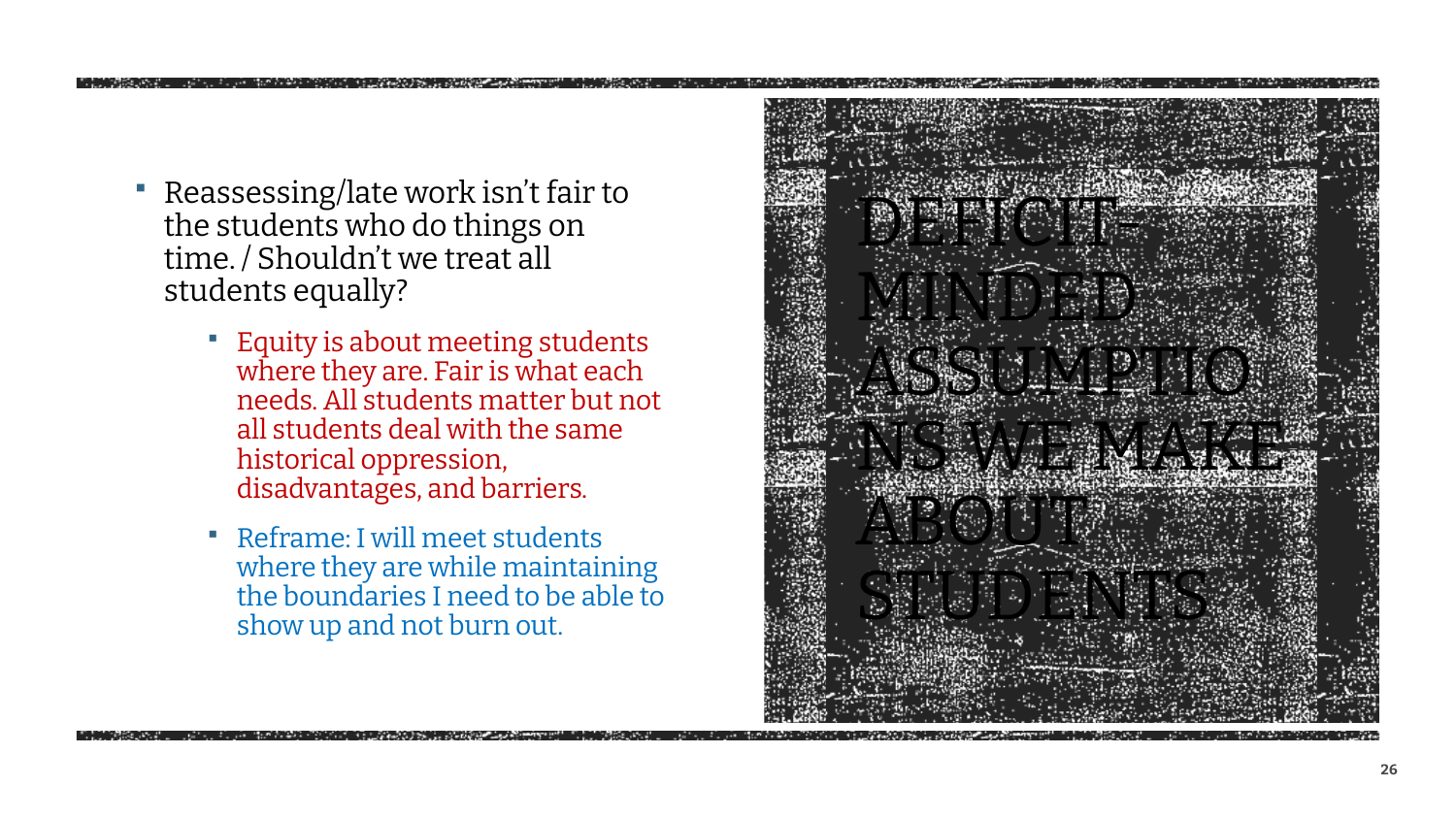

Reassessing/late work isn’t fair to the students who do things on time. / Shouldn’t we treat all students equally?
Equity is about meeting students where they are. Fair is what each needs. All students matter but not all students deal with the same historical oppression, disadvantages, and barriers.
Reframe: I will meet students where they are while maintaining the boundaries I need to be able to show up and not burn out.
# Deficit-minded Assumptions we make about students

26